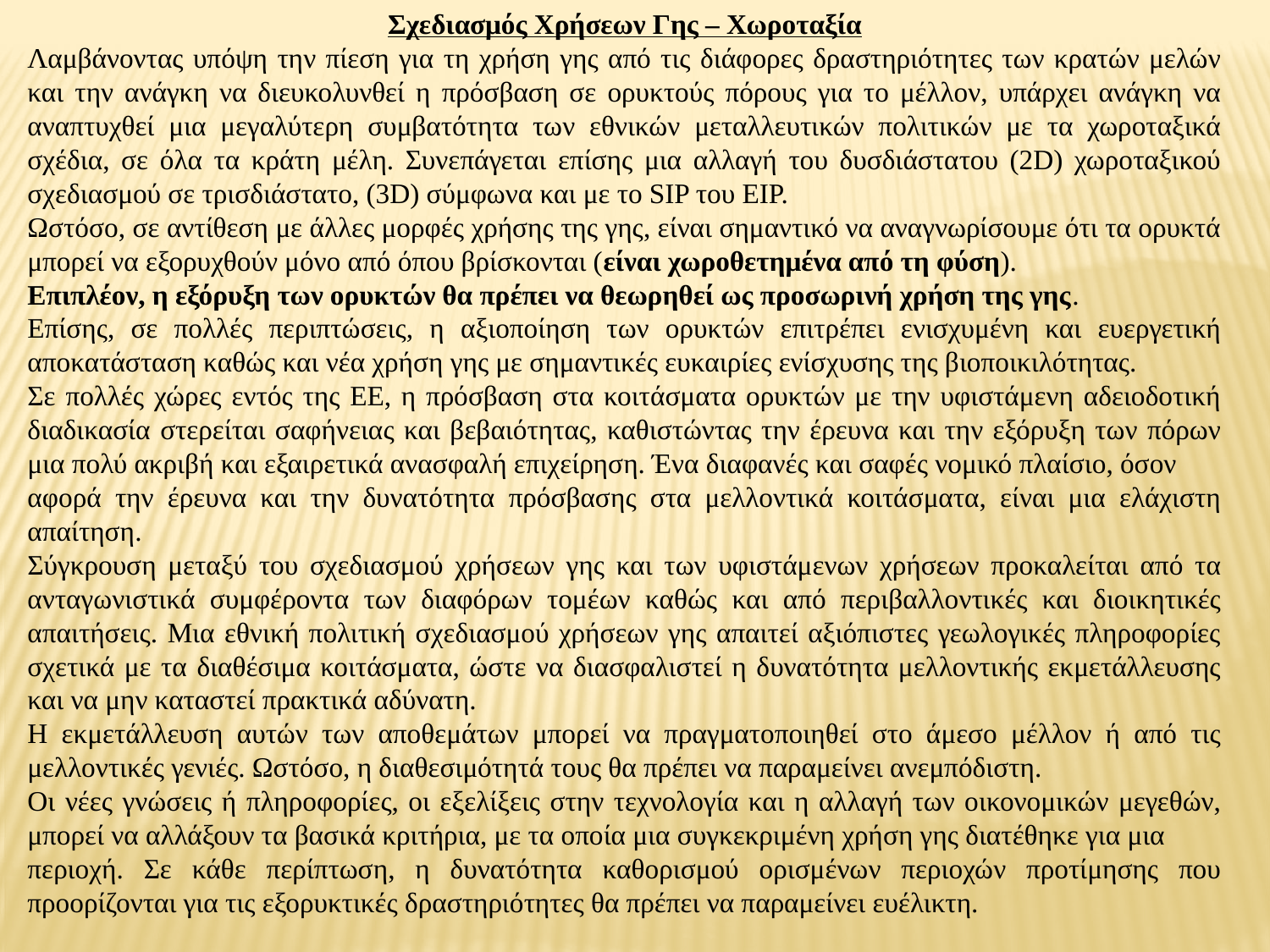

Σχεδιασμός Χρήσεων Γης – Χωροταξία
Λαμβάνοντας υπόψη την πίεση για τη χρήση γης από τις διάφορες δραστηριότητες των κρατών μελών και την ανάγκη να διευκολυνθεί η πρόσβαση σε ορυκτούς πόρους για το μέλλον, υπάρχει ανάγκη να αναπτυχθεί μια μεγαλύτερη συμβατότητα των εθνικών μεταλλευτικών πολιτικών με τα χωροταξικά σχέδια, σε όλα τα κράτη μέλη. Συνεπάγεται επίσης μια αλλαγή του δυσδιάστατου (2D) χωροταξικού σχεδιασμού σε τρισδιάστατο, (3D) σύμφωνα και με το SIP του ΕΙΡ.
Ωστόσο, σε αντίθεση με άλλες μορφές χρήσης της γης, είναι σημαντικό να αναγνωρίσουμε ότι τα ορυκτά μπορεί να εξορυχθούν μόνο από όπου βρίσκονται (είναι χωροθετημένα από τη φύση).
Επιπλέον, η εξόρυξη των ορυκτών θα πρέπει να θεωρηθεί ως προσωρινή χρήση της γης.
Επίσης, σε πολλές περιπτώσεις, η αξιοποίηση των ορυκτών επιτρέπει ενισχυμένη και ευεργετική αποκατάσταση καθώς και νέα χρήση γης με σημαντικές ευκαιρίες ενίσχυσης της βιοποικιλότητας.
Σε πολλές χώρες εντός της ΕΕ, η πρόσβαση στα κοιτάσματα ορυκτών με την υφιστάμενη αδειοδοτική διαδικασία στερείται σαφήνειας και βεβαιότητας, καθιστώντας την έρευνα και την εξόρυξη των πόρων μια πολύ ακριβή και εξαιρετικά ανασφαλή επιχείρηση. Ένα διαφανές και σαφές νομικό πλαίσιο, όσον
αφορά την έρευνα και την δυνατότητα πρόσβασης στα μελλοντικά κοιτάσματα, είναι μια ελάχιστη απαίτηση.
Σύγκρουση μεταξύ του σχεδιασμού χρήσεων γης και των υφιστάμενων χρήσεων προκαλείται από τα ανταγωνιστικά συμφέροντα των διαφόρων τομέων καθώς και από περιβαλλοντικές και διοικητικές απαιτήσεις. Μια εθνική πολιτική σχεδιασμού χρήσεων γης απαιτεί αξιόπιστες γεωλογικές πληροφορίες σχετικά με τα διαθέσιμα κοιτάσματα, ώστε να διασφαλιστεί η δυνατότητα μελλοντικής εκμετάλλευσης και να μην καταστεί πρακτικά αδύνατη.
Η εκμετάλλευση αυτών των αποθεμάτων μπορεί να πραγματοποιηθεί στο άμεσο μέλλον ή από τις μελλοντικές γενιές. Ωστόσο, η διαθεσιμότητά τους θα πρέπει να παραμείνει ανεμπόδιστη.
Οι νέες γνώσεις ή πληροφορίες, οι εξελίξεις στην τεχνολογία και η αλλαγή των οικονομικών μεγεθών, μπορεί να αλλάξουν τα βασικά κριτήρια, με τα οποία μια συγκεκριμένη χρήση γης διατέθηκε για μια
περιοχή. Σε κάθε περίπτωση, η δυνατότητα καθορισμού ορισμένων περιοχών προτίμησης που προορίζονται για τις εξορυκτικές δραστηριότητες θα πρέπει να παραμείνει ευέλικτη.

.